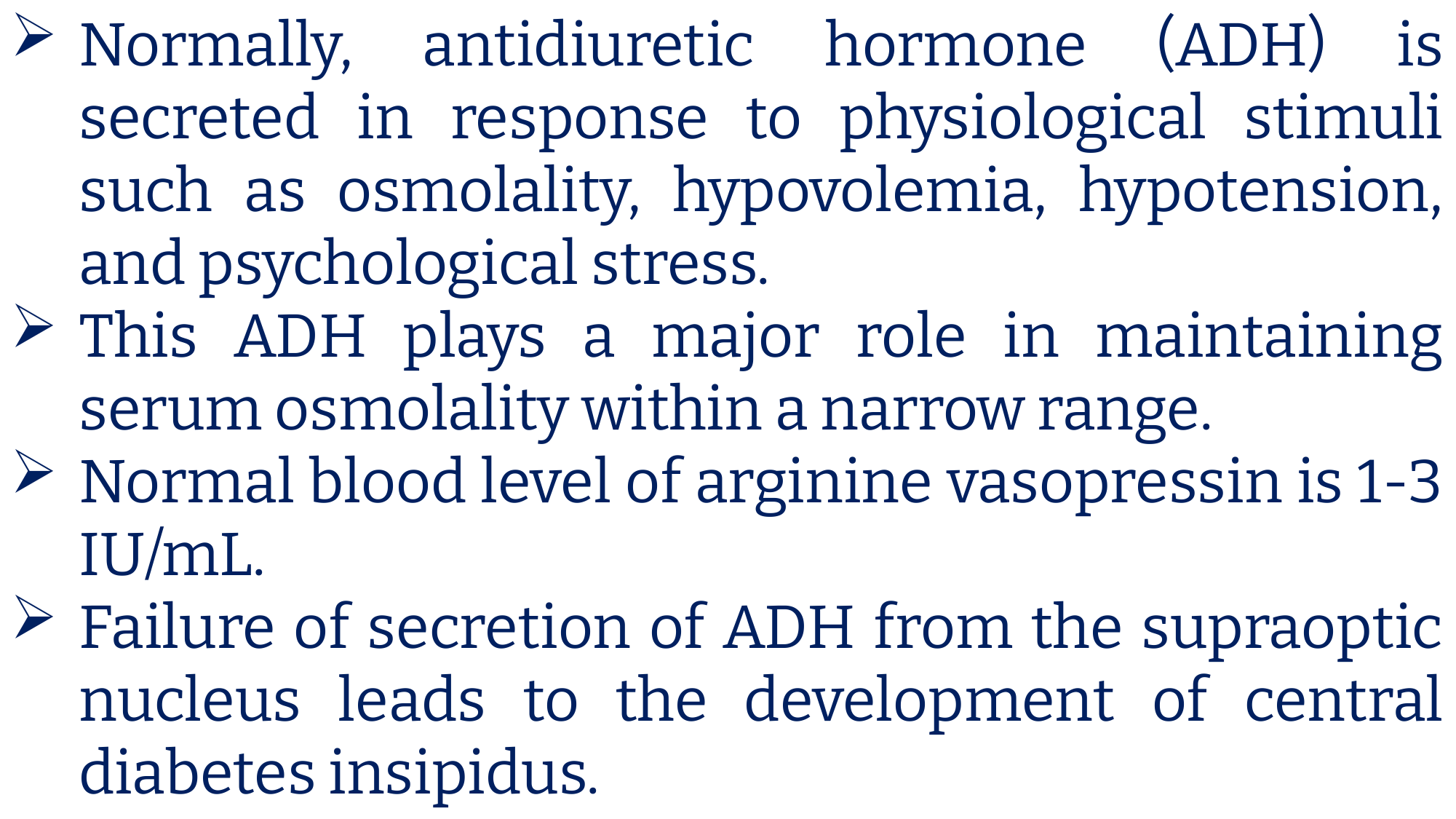

Normally, antidiuretic hormone (ADH) is secreted in response to physiological stimuli such as osmolality, hypovolemia, hypotension, and psychological stress.
This ADH plays a major role in maintaining serum osmolality within a narrow range.
Normal blood level of arginine vasopressin is 1-3 IU/mL.
Failure of secretion of ADH from the supraoptic nucleus leads to the development of central diabetes insipidus.